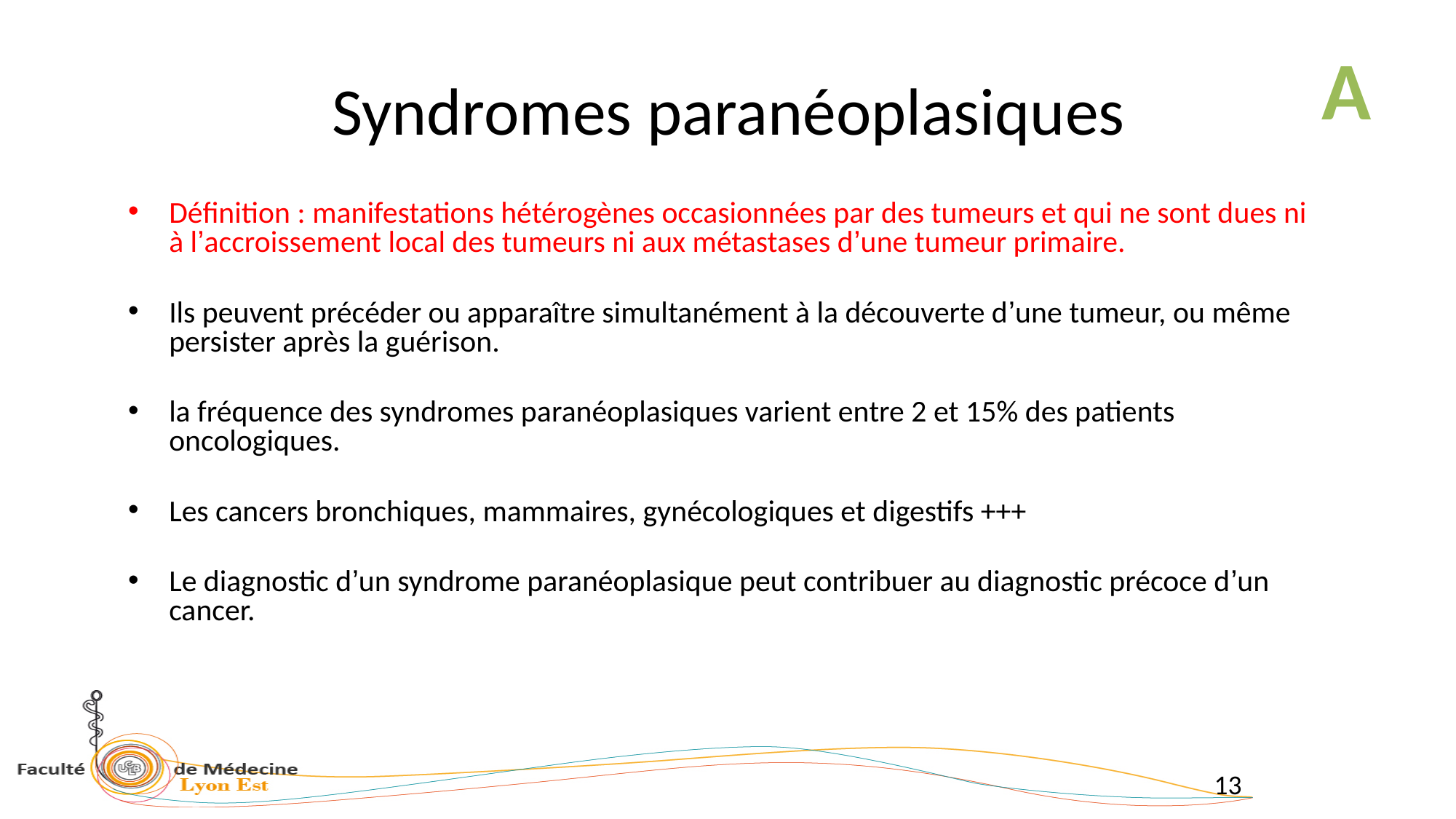

A
# Syndromes paranéoplasiques
Définition : manifestations hétérogènes occasionnées par des tumeurs et qui ne sont dues ni à l’accroissement local des tumeurs ni aux métastases d’une tumeur primaire.

Ils peuvent précéder ou apparaître simultanément à la découverte d’une tumeur, ou même persister après la guérison.

la fréquence des syndromes paranéoplasiques varient entre 2 et 15% des patients oncologiques.

Les cancers bronchiques, mammaires, gynécologiques et digestifs +++

Le diagnostic d’un syndrome paranéoplasique peut contribuer au diagnostic précoce d’un cancer.
13